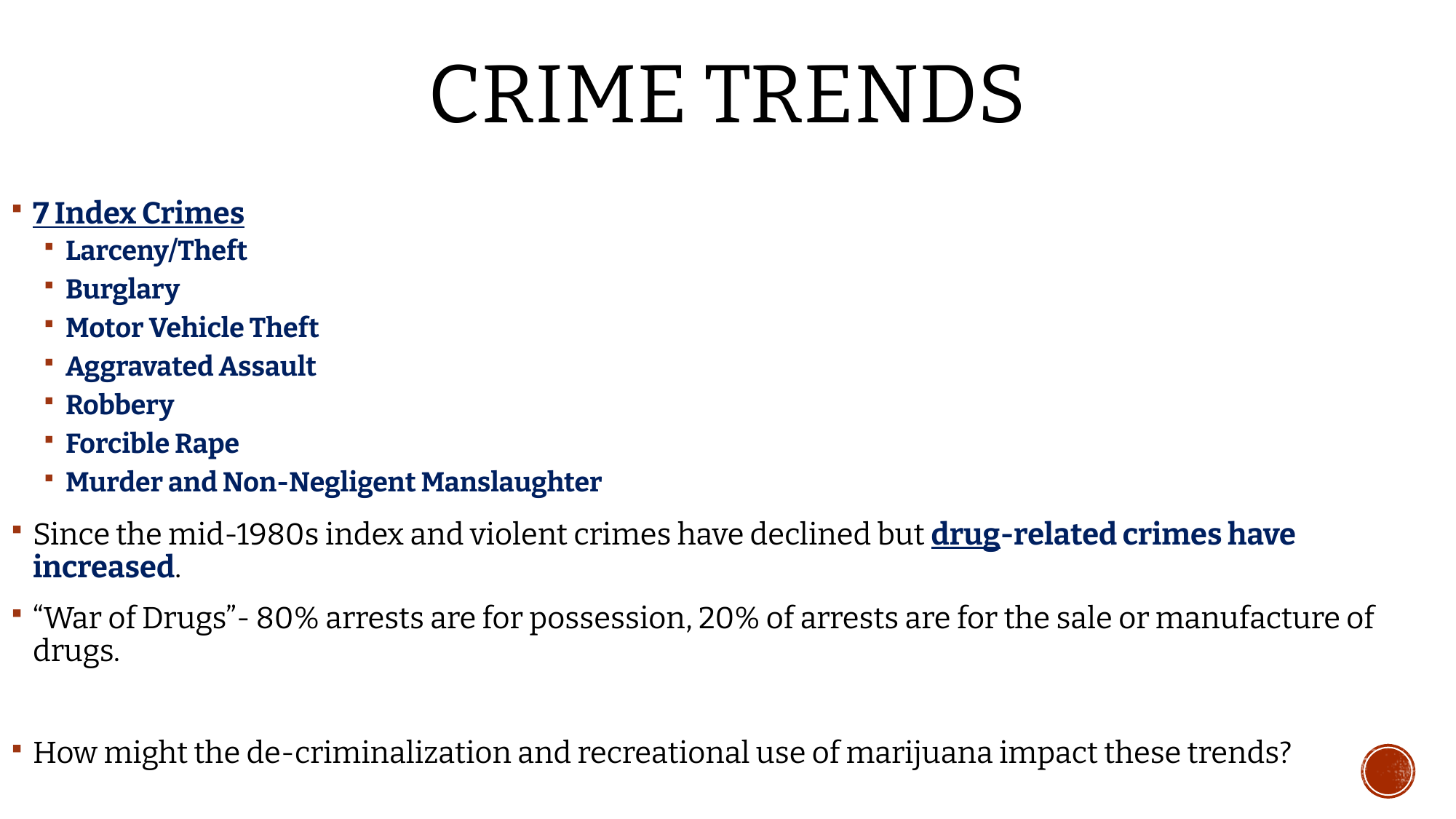

# Crime Trends
7 Index Crimes
Larceny/Theft
Burglary
Motor Vehicle Theft
Aggravated Assault
Robbery
Forcible Rape
Murder and Non-Negligent Manslaughter
Since the mid-1980s index and violent crimes have declined but drug-related crimes have increased.
“War of Drugs”- 80% arrests are for possession, 20% of arrests are for the sale or manufacture of drugs.

How might the de-criminalization and recreational use of marijuana impact these trends?